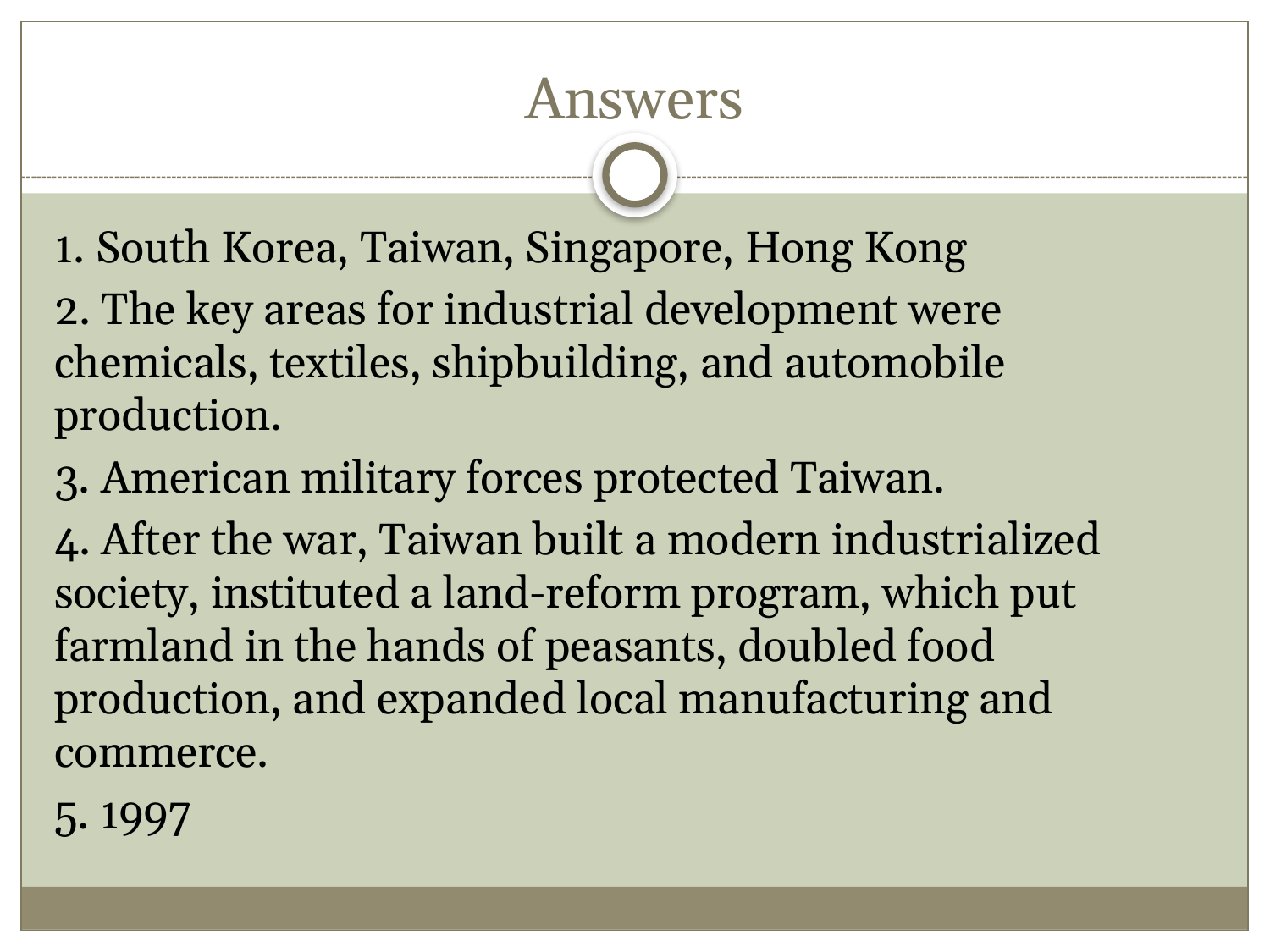

# Answers
1. South Korea, Taiwan, Singapore, Hong Kong
2. The key areas for industrial development were chemicals, textiles, shipbuilding, and automobile production.
3. American military forces protected Taiwan.
4. After the war, Taiwan built a modern industrialized society, instituted a land-reform program, which put farmland in the hands of peasants, doubled food production, and expanded local manufacturing and commerce.
5. 1997